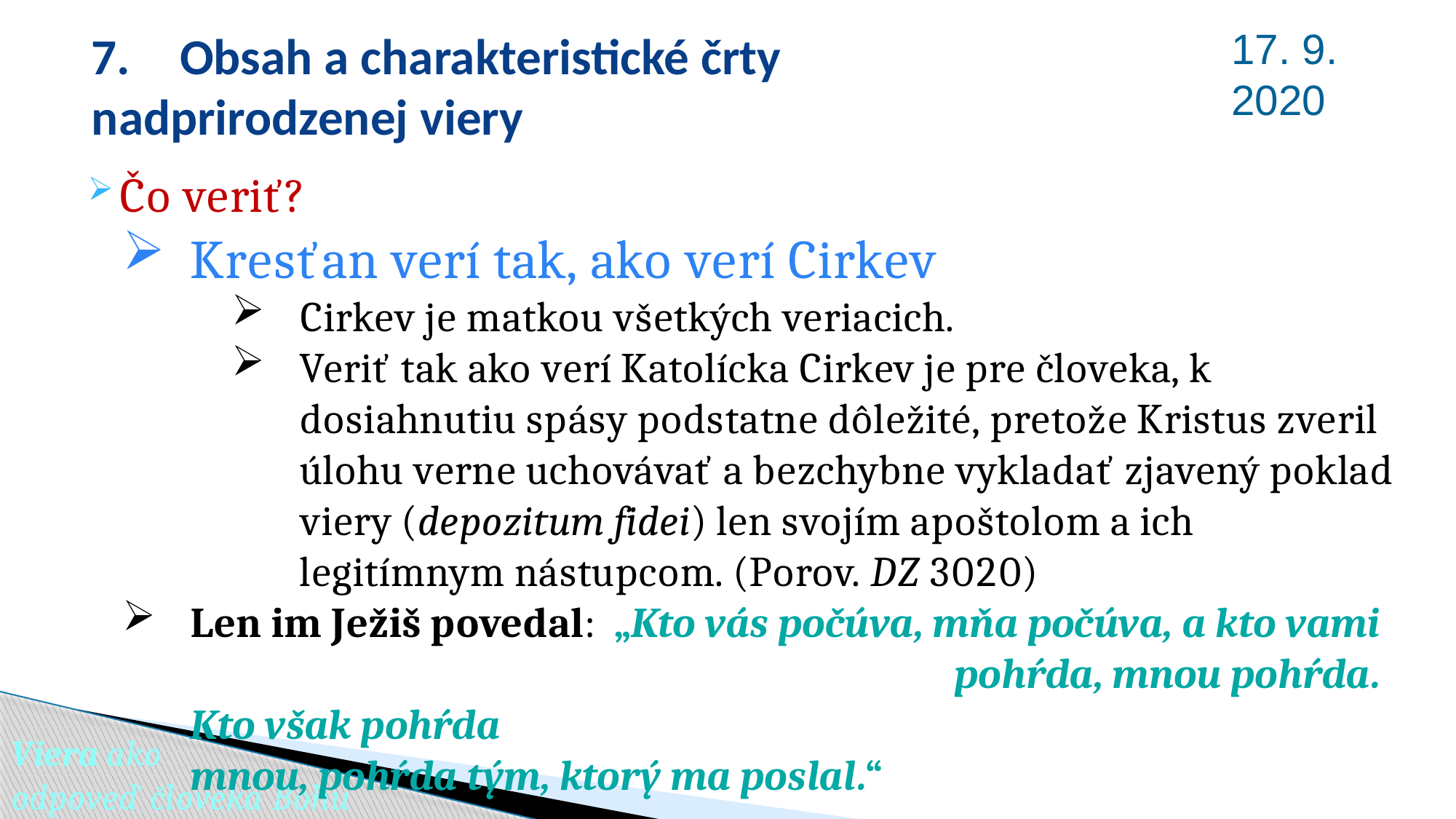

17. 9. 2020
# 7. 	Obsah a charakteristické črty 	nadprirodzenej viery
Čo veriť?
Kresťan verí tak, ako verí Cirkev
Cirkev je matkou všetkých veriacich.
Veriť tak ako verí Katolícka Cirkev je pre človeka, k dosiahnutiu spásy podstatne dôležité, pretože Kristus zveril úlohu verne uchovávať a bezchybne vykladať zjavený poklad viery (depozitum fidei) len svojím apoštolom a ich legitímnym nástupcom. (Porov. DZ 3020)
Len im Ježiš povedal:  „Kto vás počúva, mňa počúva, a kto vami 								pohŕda, mnou pohŕda. Kto však pohŕda 								     mnou, pohŕda tým, ktorý ma poslal.“
									(Lk 10, 16; porov. Mt 28, 20)
Viera ako
odpoveď človeka Bohu